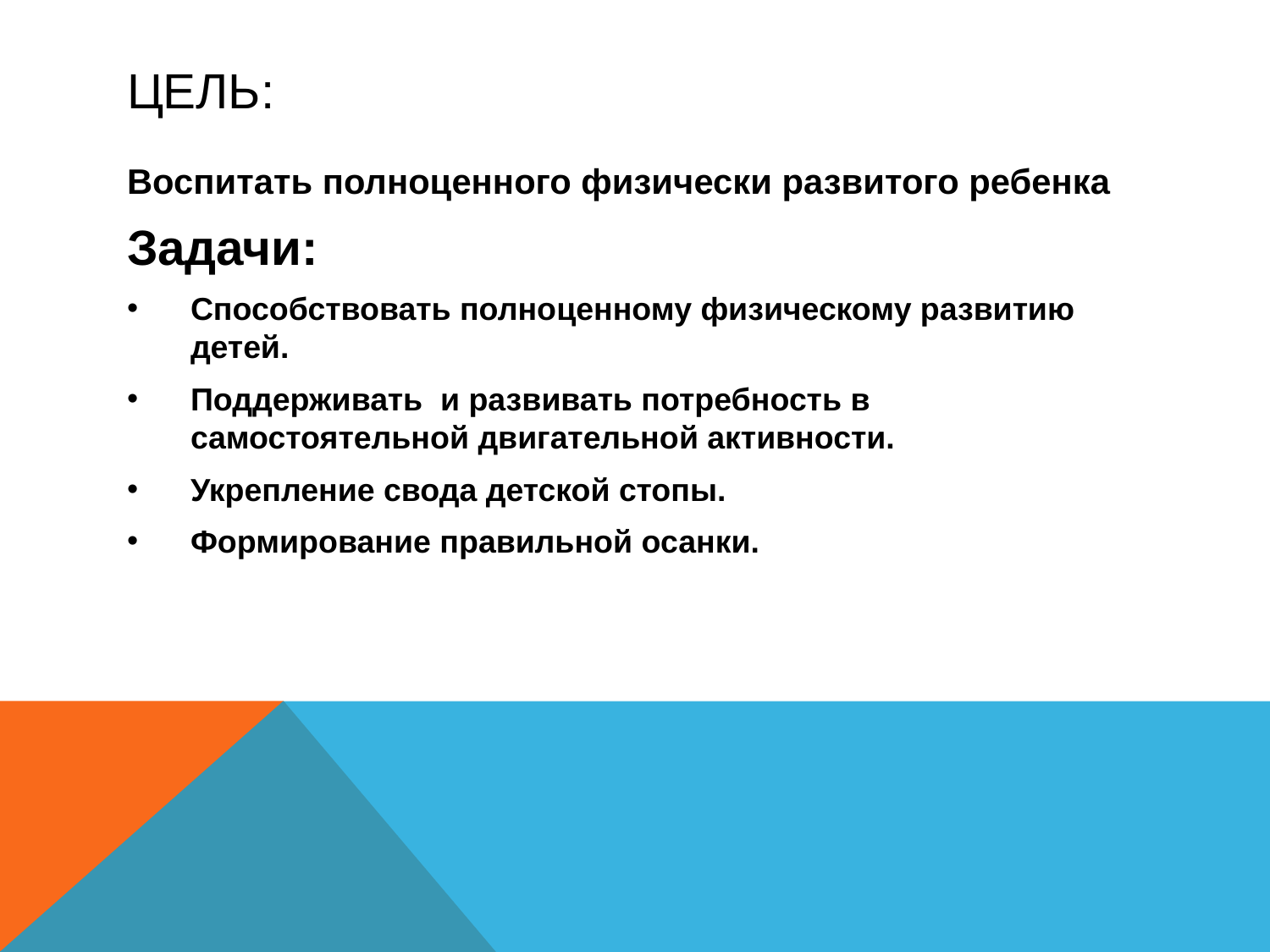

# Цель:
Воспитать полноценного физически развитого ребенка
Задачи:
Способствовать полноценному физическому развитию детей.
Поддерживать  и развивать потребность в самостоятельной двигательной активности.
Укрепление свода детской стопы.
Формирование правильной осанки.